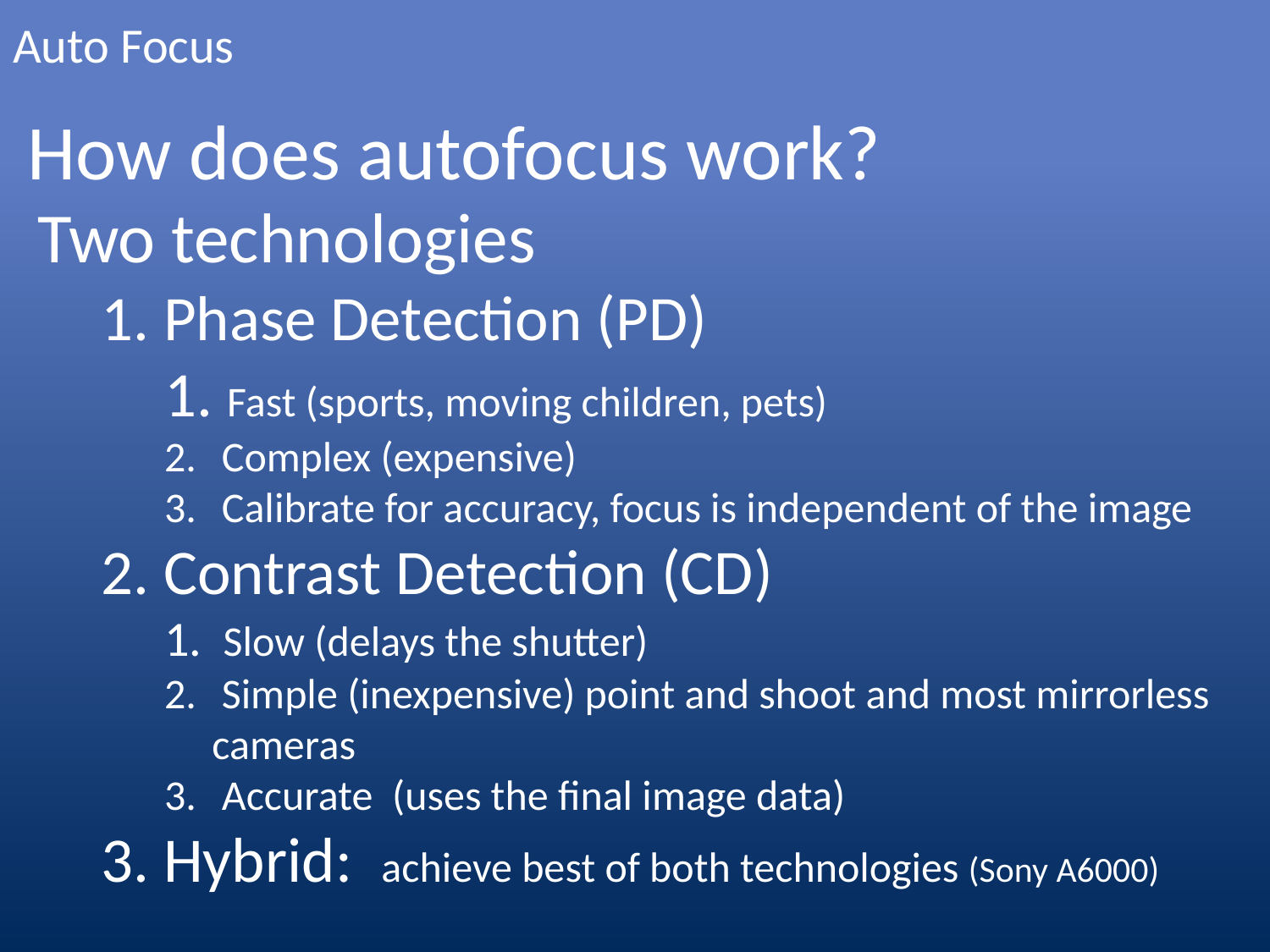

# Auto Focus
How does autofocus work?
Two technologies
 Phase Detection (PD)
 Fast (sports, moving children, pets)
 Complex (expensive)
 Calibrate for accuracy, focus is independent of the image
 Contrast Detection (CD)
 Slow (delays the shutter)
 Simple (inexpensive) point and shoot and most mirrorless cameras
 Accurate  (uses the final image data)
 Hybrid:  achieve best of both technologies (Sony A6000)